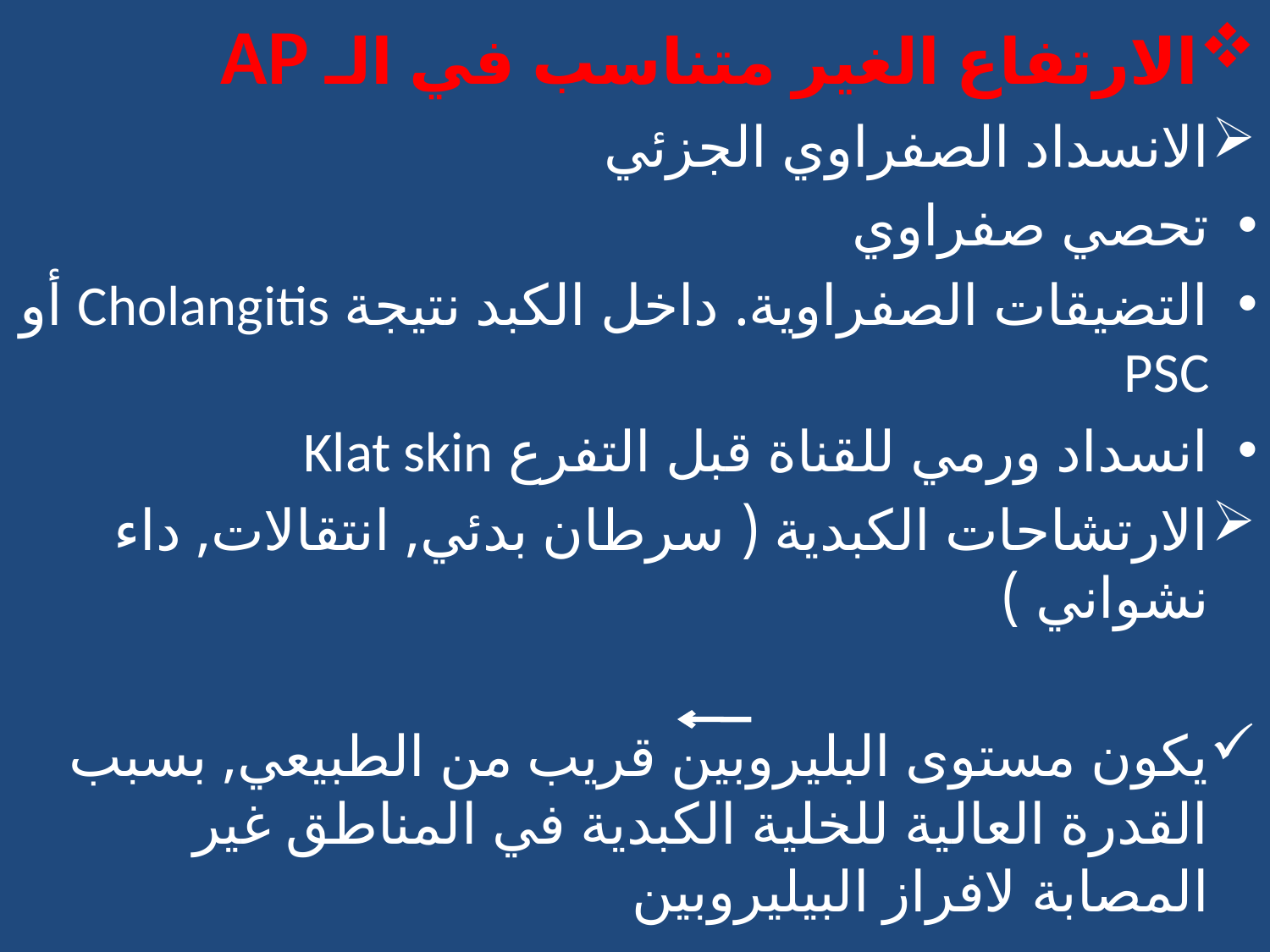

الارتفاع الغير متناسب في الـ AP
الانسداد الصفراوي الجزئي
تحصي صفراوي
التضيقات الصفراوية. داخل الكبد نتيجة Cholangitis أو PSC
انسداد ورمي للقناة قبل التفرع Klat skin
الارتشاحات الكبدية ( سرطان بدئي, انتقالات, داء نشواني )

يكون مستوى البليروبين قريب من الطبيعي, بسبب القدرة العالية للخلية الكبدية في المناطق غير المصابة لافراز البيليروبين

#